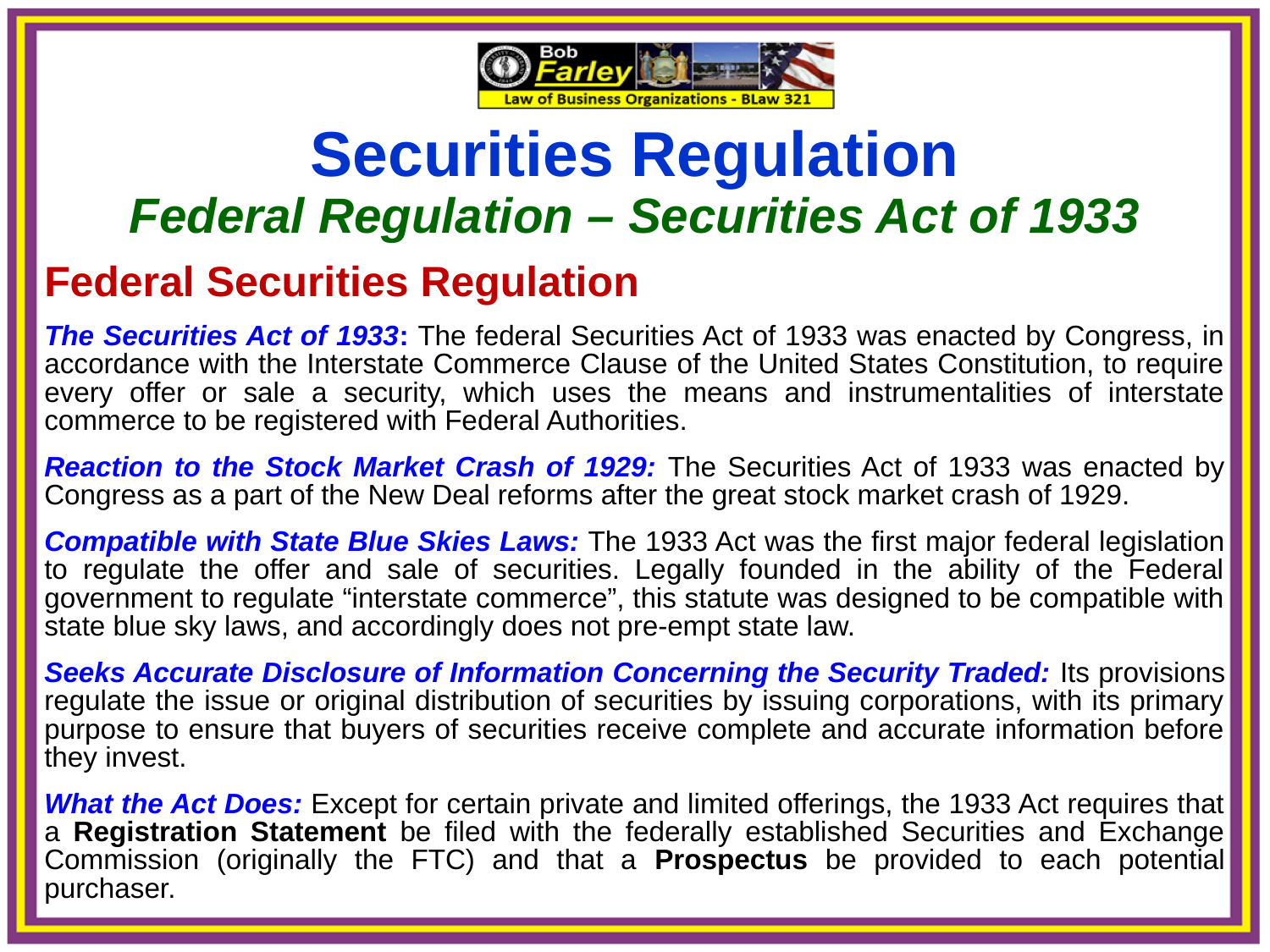

Securities Regulation
Federal Regulation – Securities Act of 1933

Federal Securities Regulation

The Securities Act of 1933: The federal Securities Act of 1933 was enacted by Congress, in accordance with the Interstate Commerce Clause of the United States Constitution, to require every offer or sale a security, which uses the means and instrumentalities of interstate commerce to be registered with Federal Authorities.

Reaction to the Stock Market Crash of 1929: The Securities Act of 1933 was enacted by Congress as a part of the New Deal reforms after the great stock market crash of 1929.

Compatible with State Blue Skies Laws: The 1933 Act was the first major federal legislation to regulate the offer and sale of securities. Legally founded in the ability of the Federal government to regulate “interstate commerce”, this statute was designed to be compatible with state blue sky laws, and accordingly does not pre-empt state law.

Seeks Accurate Disclosure of Information Concerning the Security Traded: Its provisions regulate the issue or original distribution of securities by issuing corporations, with its primary purpose to ensure that buyers of securities receive complete and accurate information before they invest.

What the Act Does: Except for certain private and limited offerings, the 1933 Act requires that a Registration Statement be filed with the federally established Securities and Exchange Commission (originally the FTC) and that a Prospectus be provided to each potential purchaser.